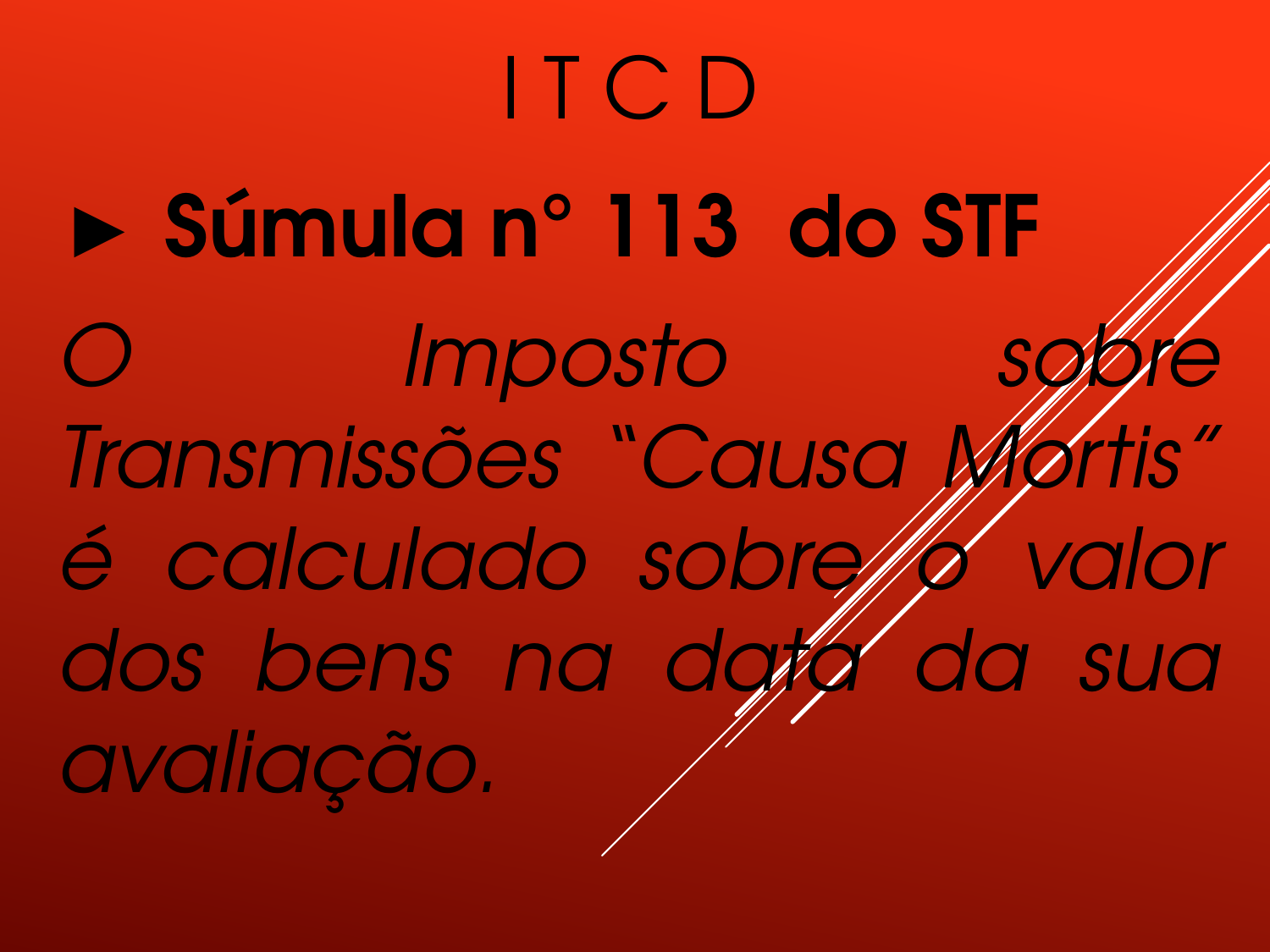

# I T C D
► Súmula n° 113  do STF
O Imposto sobre Transmissões “Causa Mortis” é calculado sobre o valor dos bens na data da sua avaliação.